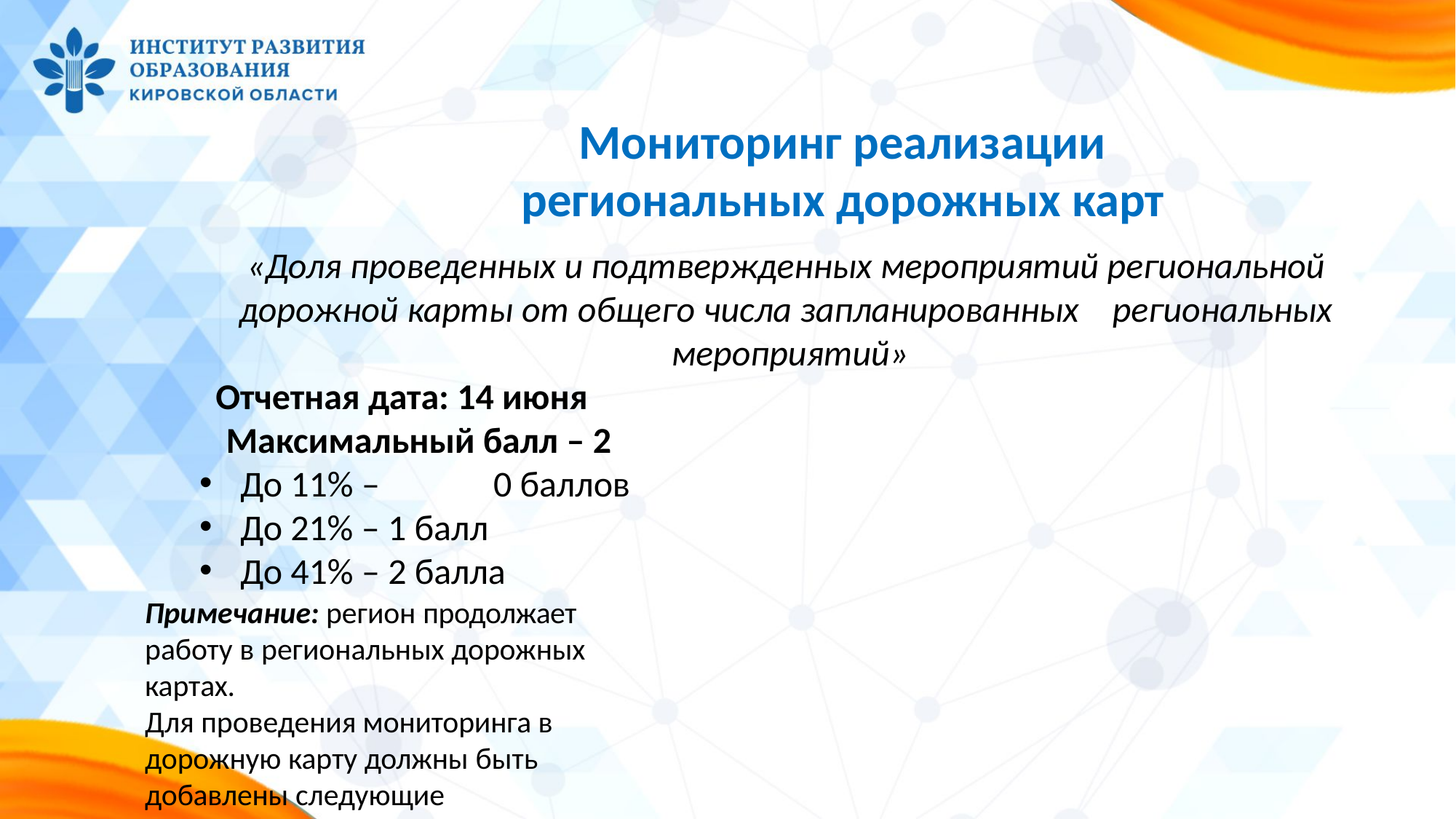

# Мониторинг реализации региональных дорожных карт
«Доля проведенных и подтвержденных мероприятий региональной  дорожной карты от общего числа запланированных	региональных  мероприятий»
Отчетная дата: 14 июня
          Максимальный балл – 2
До 11% –	0 баллов
До 21% – 1 балл
До 41% – 2 балла
Примечание: регион продолжает работу в региональных дорожных картах.
Для проведения мониторинга в дорожную карту должны быть добавлены следующие
разделы:
Показатель результативности (как факт проведения мероприятия);
Ссылка на публикацию, отчет или иной подтверждающий документ,
предоставленный в виде ссылки на Гугл диск (как подтверждение мероприятия).